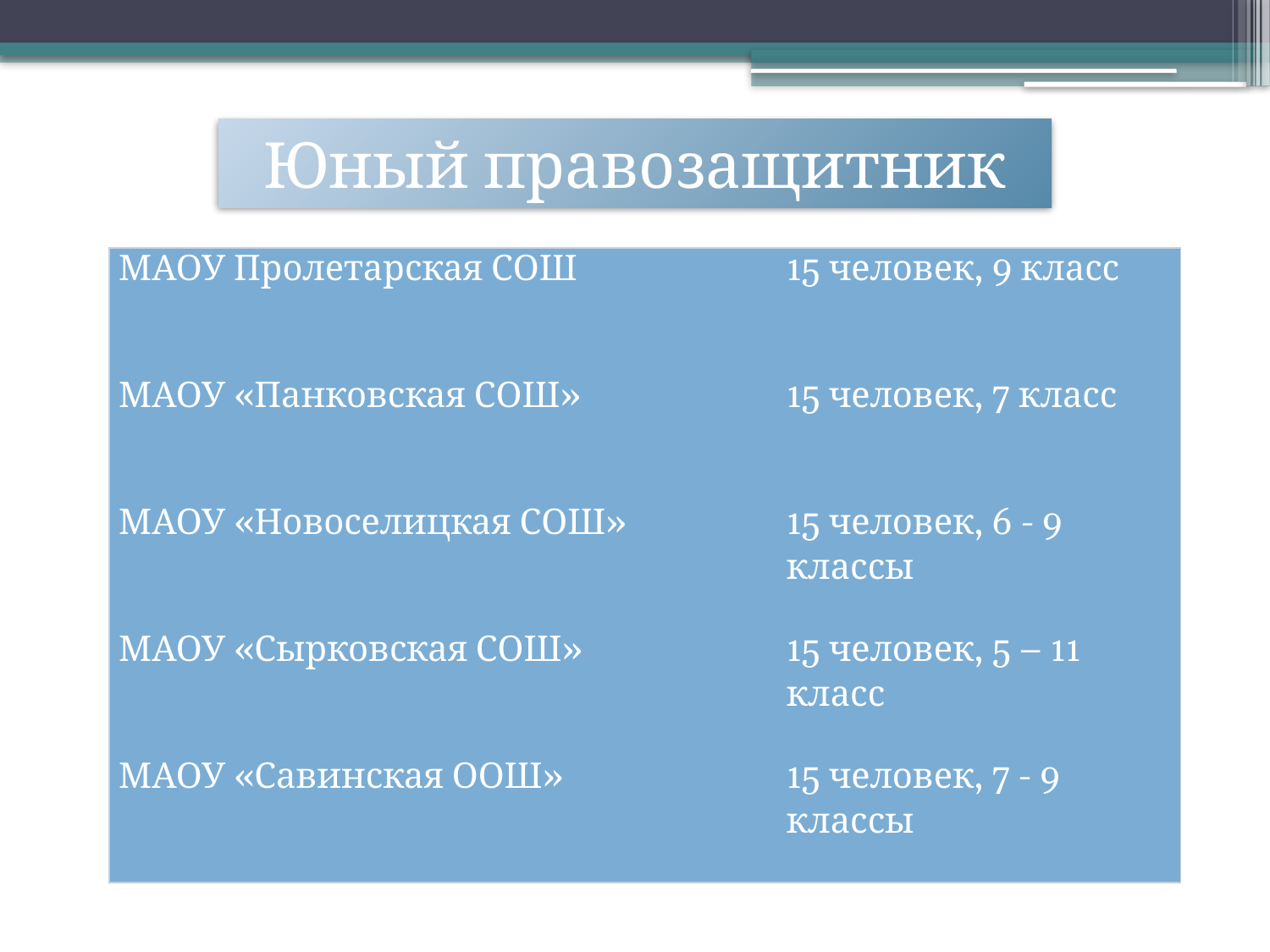

Юный правозащитник
| МАОУ Пролетарская СОШ | 15 человек, 9 класс |
| --- | --- |
| МАОУ «Панковская СОШ» | 15 человек, 7 класс |
| МАОУ «Новоселицкая СОШ» | 15 человек, 6 - 9 классы |
| МАОУ «Сырковская СОШ» | 15 человек, 5 – 11 класс |
| МАОУ «Савинская ООШ» | 15 человек, 7 - 9 классы |